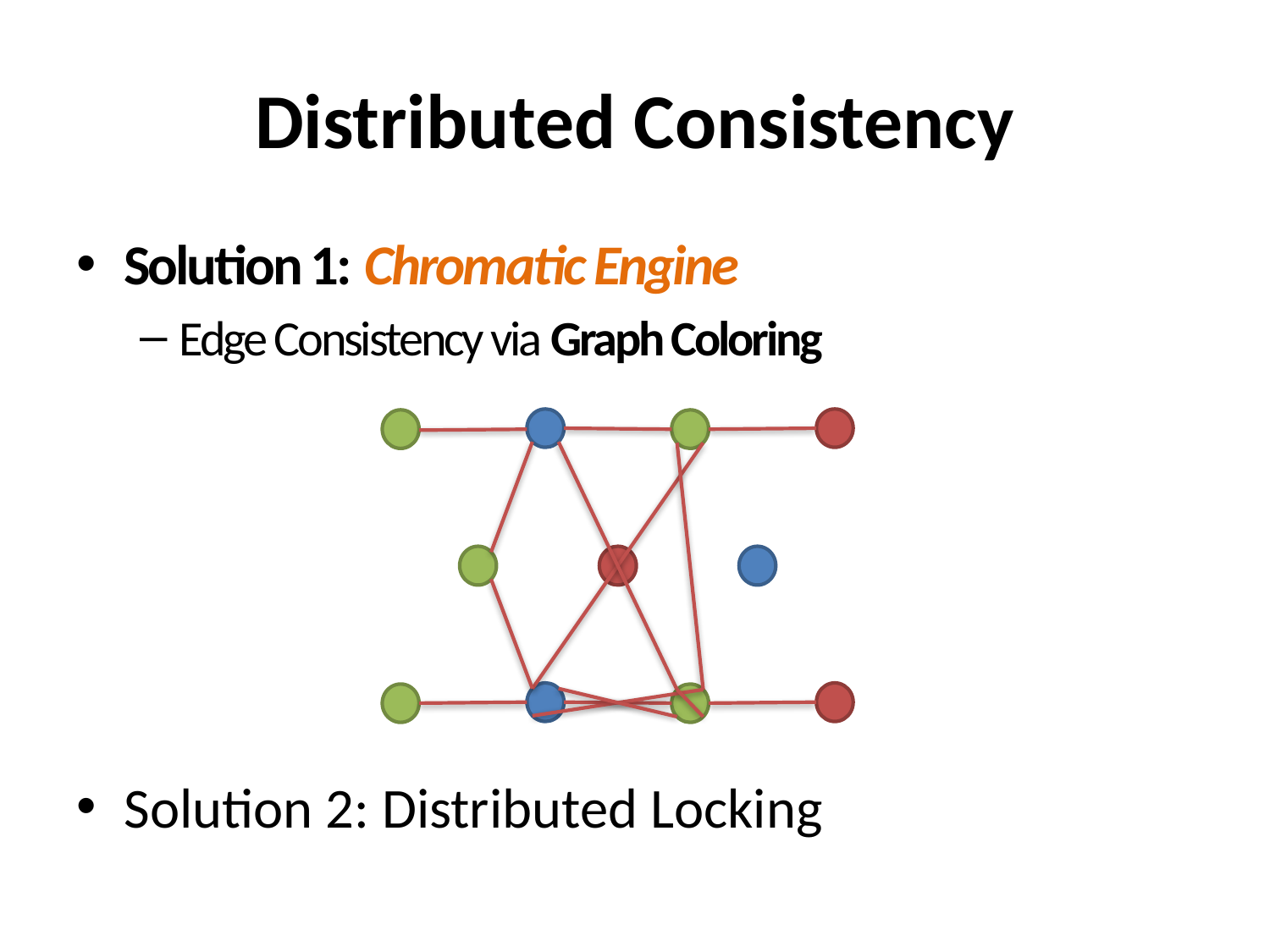

# Distributed Consistency
Solution 1: Chromatic Engine
Edge Consistency via Graph Coloring

Solution 2: Distributed Locking